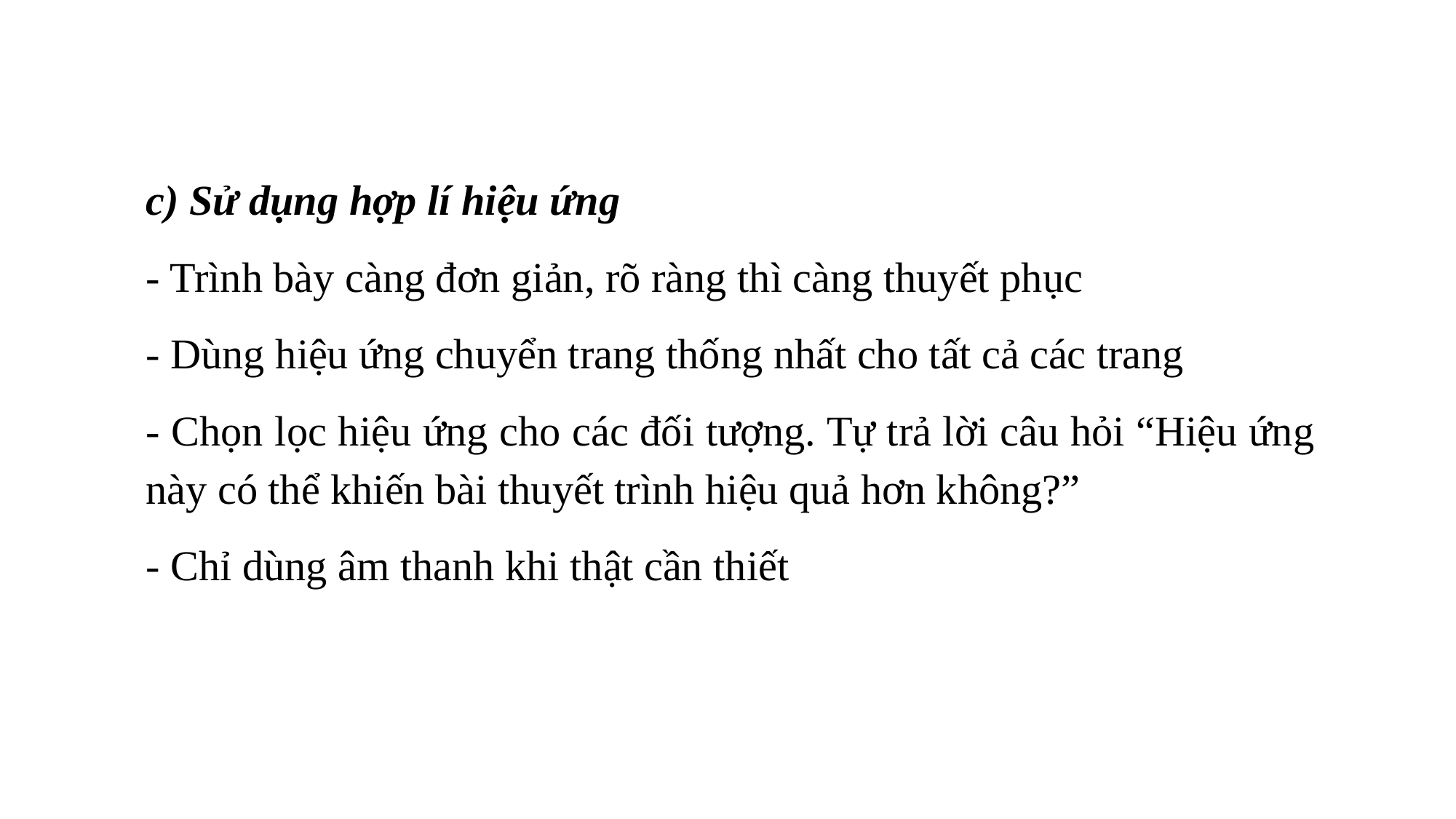

c) Sử dụng hợp lí hiệu ứng
- Trình bày càng đơn giản, rõ ràng thì càng thuyết phục
- Dùng hiệu ứng chuyển trang thống nhất cho tất cả các trang
- Chọn lọc hiệu ứng cho các đối tượng. Tự trả lời câu hỏi “Hiệu ứng này có thể khiến bài thuyết trình hiệu quả hơn không?”
- Chỉ dùng âm thanh khi thật cần thiết